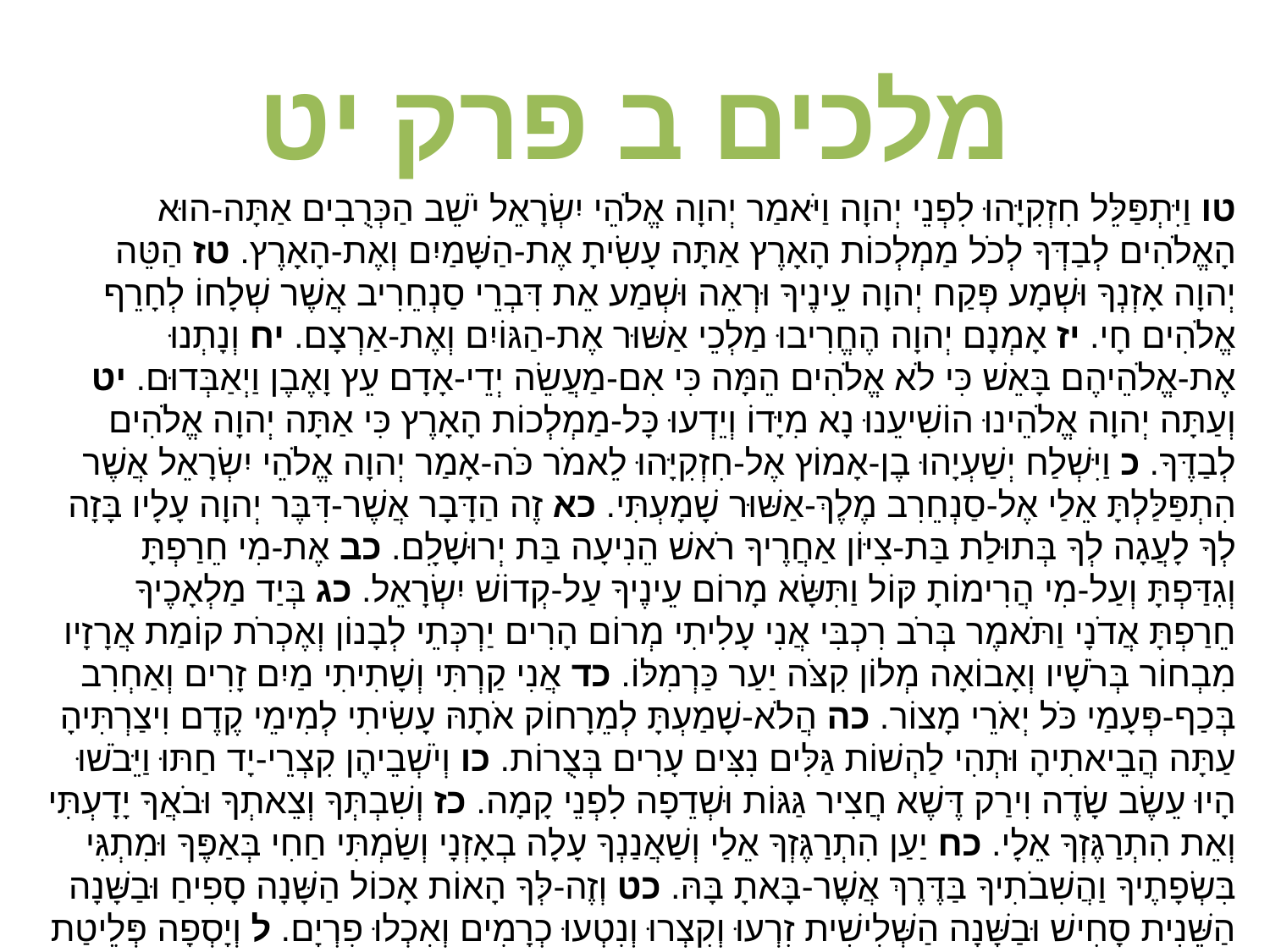

# מלכים ב פרק יט
טו וַיִּתְפַּלֵּל חִזְקִיָּהוּ לִפְנֵי יְהוָה וַיֹּאמַר יְהוָה אֱלֹהֵי יִשְׂרָאֵל יֹשֵׁב הַכְּרֻבִים אַתָּה-הוּא הָאֱלֹהִים לְבַדְּךָ לְכֹל מַמְלְכוֹת הָאָרֶץ אַתָּה עָשִׂיתָ אֶת-הַשָּׁמַיִם וְאֶת-הָאָרֶץ. טז הַטֵּה יְהוָה אָזְנְךָ וּשְׁמָע פְּקַח יְהוָה עֵינֶיךָ וּרְאֵה וּשְׁמַע אֵת דִּבְרֵי סַנְחֵרִיב אֲשֶׁר שְׁלָחוֹ לְחָרֵף אֱלֹהִים חָי. יז אָמְנָם יְהוָה הֶחֱרִיבוּ מַלְכֵי אַשּׁוּר אֶת-הַגּוֹיִם וְאֶת-אַרְצָם. יח וְנָתְנוּ אֶת-אֱלֹהֵיהֶם בָּאֵשׁ כִּי לֹא אֱלֹהִים הֵמָּה כִּי אִם-מַעֲשֵׂה יְדֵי-אָדָם עֵץ וָאֶבֶן וַיְאַבְּדוּם. יט וְעַתָּה יְהוָה אֱלֹהֵינוּ הוֹשִׁיעֵנוּ נָא מִיָּדוֹ וְיֵדְעוּ כָּל-מַמְלְכוֹת הָאָרֶץ כִּי אַתָּה יְהוָה אֱלֹהִים לְבַדֶּךָ. כ וַיִּשְׁלַח יְשַׁעְיָהוּ בֶן-אָמוֹץ אֶל-חִזְקִיָּהוּ לֵאמֹר כֹּה-אָמַר יְהוָה אֱלֹהֵי יִשְׂרָאֵל אֲשֶׁר הִתְפַּלַּלְתָּ אֵלַי אֶל-סַנְחֵרִב מֶלֶךְ-אַשּׁוּר שָׁמָעְתִּי. כא זֶה הַדָּבָר אֲשֶׁר-דִּבֶּר יְהוָה עָלָיו בָּזָה לְךָ לָעֲגָה לְךָ בְּתוּלַת בַּת-צִיּוֹן אַחֲרֶיךָ רֹאשׁ הֵנִיעָה בַּת יְרוּשָׁלִָם. כב אֶת-מִי חֵרַפְתָּ וְגִדַּפְתָּ וְעַל-מִי הֲרִימוֹתָ קּוֹל וַתִּשָּׂא מָרוֹם עֵינֶיךָ עַל-קְדוֹשׁ יִשְׂרָאֵל. כג בְּיַד מַלְאָכֶיךָ חֵרַפְתָּ אֲדֹנָי וַתֹּאמֶר בְּרֹב רִכְבִּי אֲנִי עָלִיתִי מְרוֹם הָרִים יַרְכְּתֵי לְבָנוֹן וְאֶכְרֹת קוֹמַת אֲרָזָיו מִבְחוֹר בְּרֹשָׁיו וְאָבוֹאָה מְלוֹן קִצֹּה יַעַר כַּרְמִלּוֹ. כד אֲנִי קַרְתִּי וְשָׁתִיתִי מַיִם זָרִים וְאַחְרִב בְּכַף-פְּעָמַי כֹּל יְאֹרֵי מָצוֹר. כה הֲלֹא-שָׁמַעְתָּ לְמֵרָחוֹק אֹתָהּ עָשִׂיתִי לְמִימֵי קֶדֶם וִיצַרְתִּיהָ עַתָּה הֲבֵיאתִיהָ וּתְהִי לַהְשׁוֹת גַּלִּים נִצִּים עָרִים בְּצֻרוֹת. כו וְיֹשְׁבֵיהֶן קִצְרֵי-יָד חַתּוּ וַיֵּבֹשׁוּ הָיוּ עֵשֶׂב שָׂדֶה וִירַק דֶּשֶׁא חֲצִיר גַּגּוֹת וּשְׁדֵפָה לִפְנֵי קָמָה. כז וְשִׁבְתְּךָ וְצֵאתְךָ וּבֹאֲךָ יָדָעְתִּי וְאֵת הִתְרַגֶּזְךָ אֵלָי. כח יַעַן הִתְרַגֶּזְךָ אֵלַי וְשַׁאֲנַנְךָ עָלָה בְאָזְנָי וְשַׂמְתִּי חַחִי בְּאַפֶּךָ וּמִתְגִּי בִּשְׂפָתֶיךָ וַהֲשִׁבֹתִיךָ בַּדֶּרֶךְ אֲשֶׁר-בָּאתָ בָּהּ. כט וְזֶה-לְּךָ הָאוֹת אָכוֹל הַשָּׁנָה סָפִיחַ וּבַשָּׁנָה הַשֵּׁנִית סָחִישׁ וּבַשָּׁנָה הַשְּׁלִישִׁית זִרְעוּ וְקִצְרוּ וְנִטְעוּ כְרָמִים וְאִכְלוּ פִרְיָם. ל וְיָסְפָה פְּלֵיטַת בֵּית-יְהוּדָה הַנִּשְׁאָרָה שֹׁרֶשׁ לְמָטָּה וְעָשָׂה פְרִי לְמָעְלָה. לא כִּי מִירוּשָׁלִַם תֵּצֵא שְׁאֵרִית וּפְלֵיטָה מֵהַר צִיּוֹן קִנְאַת יְהוָה צְבָאוֹת תַּעֲשֶׂה-זֹּאת.